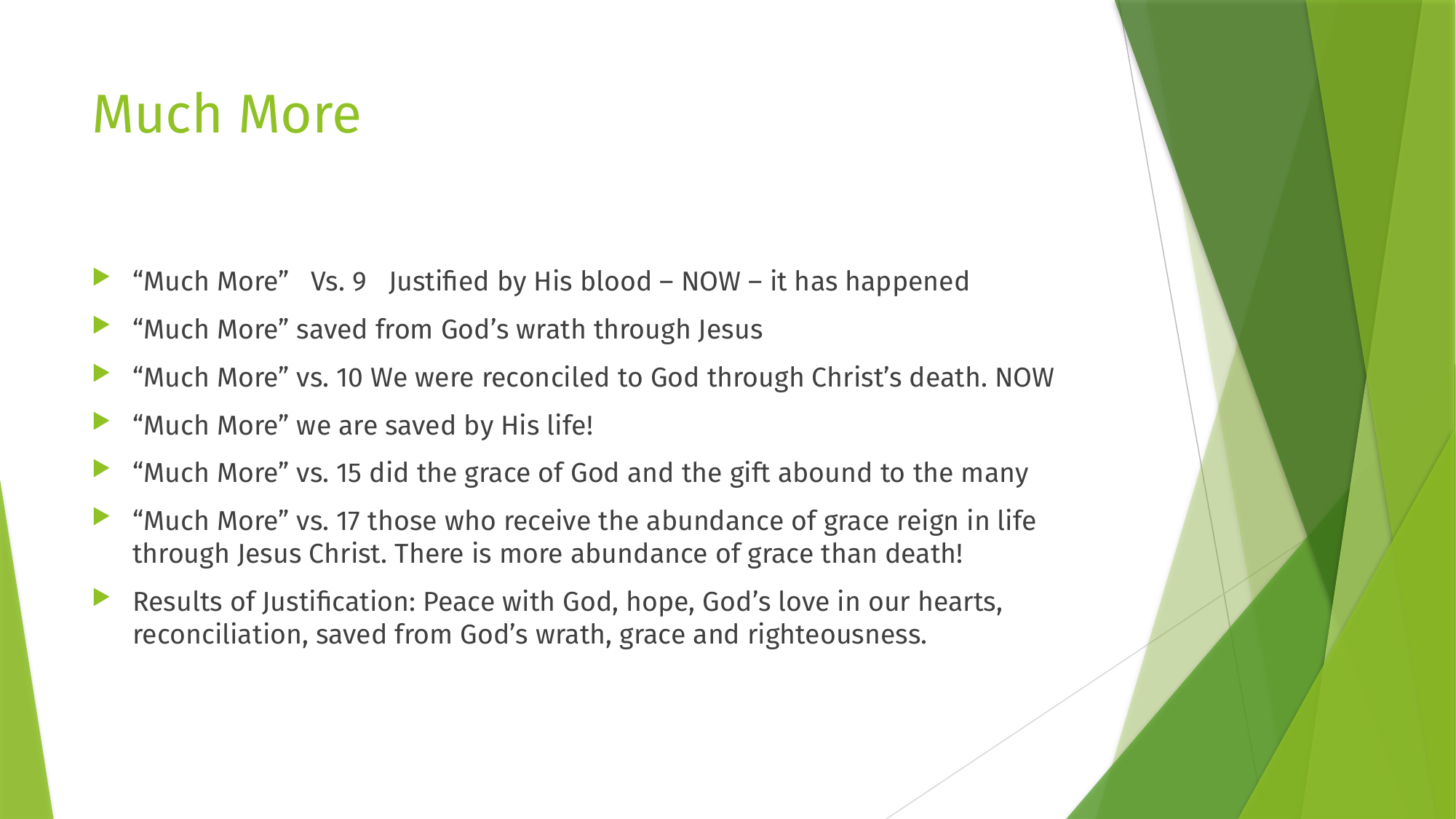

# Much More
“Much More”   Vs. 9   Justified by His blood – NOW – it has happened
“Much More” saved from God’s wrath through Jesus
“Much More” vs. 10 We were reconciled to God through Christ’s death. NOW
“Much More” we are saved by His life!
“Much More” vs. 15 did the grace of God and the gift abound to the many
“Much More” vs. 17 those who receive the abundance of grace reign in life through Jesus Christ. There is more abundance of grace than death!
Results of Justification: Peace with God, hope, God’s love in our hearts, reconciliation, saved from God’s wrath, grace and righteousness.